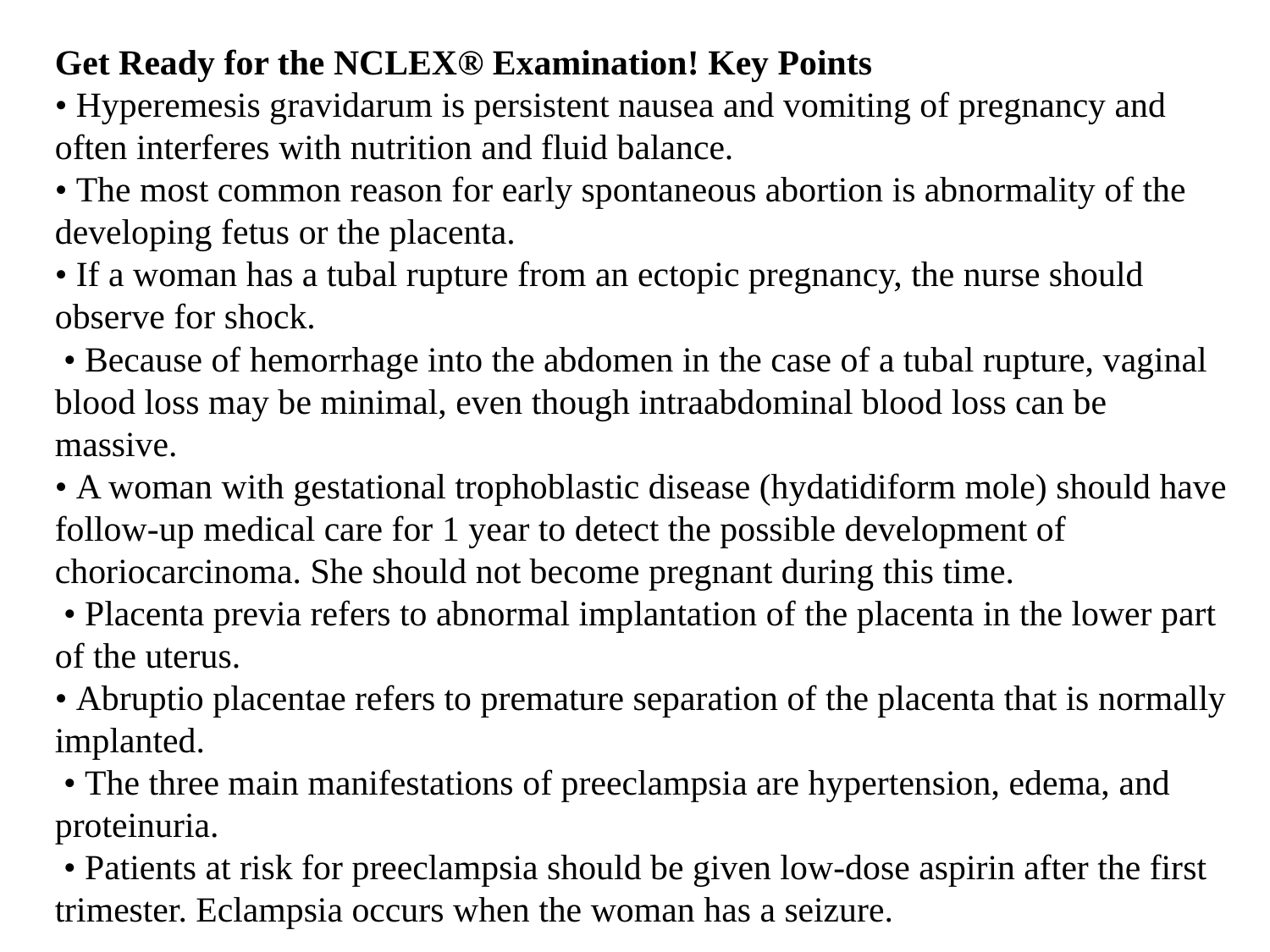

Get Ready for the NCLEX® Examination! Key Points
• Hyperemesis gravidarum is persistent nausea and vomiting of pregnancy and often interferes with nutrition and fluid balance.
• The most common reason for early spontaneous abortion is abnormality of the developing fetus or the placenta.
• If a woman has a tubal rupture from an ectopic pregnancy, the nurse should observe for shock.
 • Because of hemorrhage into the abdomen in the case of a tubal rupture, vaginal blood loss may be minimal, even though intraabdominal blood loss can be massive.
• A woman with gestational trophoblastic disease (hydatidiform mole) should have follow-up medical care for 1 year to detect the possible development of choriocarcinoma. She should not become pregnant during this time.
 • Placenta previa refers to abnormal implantation of the placenta in the lower part of the uterus.
• Abruptio placentae refers to premature separation of the placenta that is normally implanted.
 • The three main manifestations of preeclampsia are hypertension, edema, and proteinuria.
 • Patients at risk for preeclampsia should be given low-dose aspirin after the first trimester. Eclampsia occurs when the woman has a seizure.